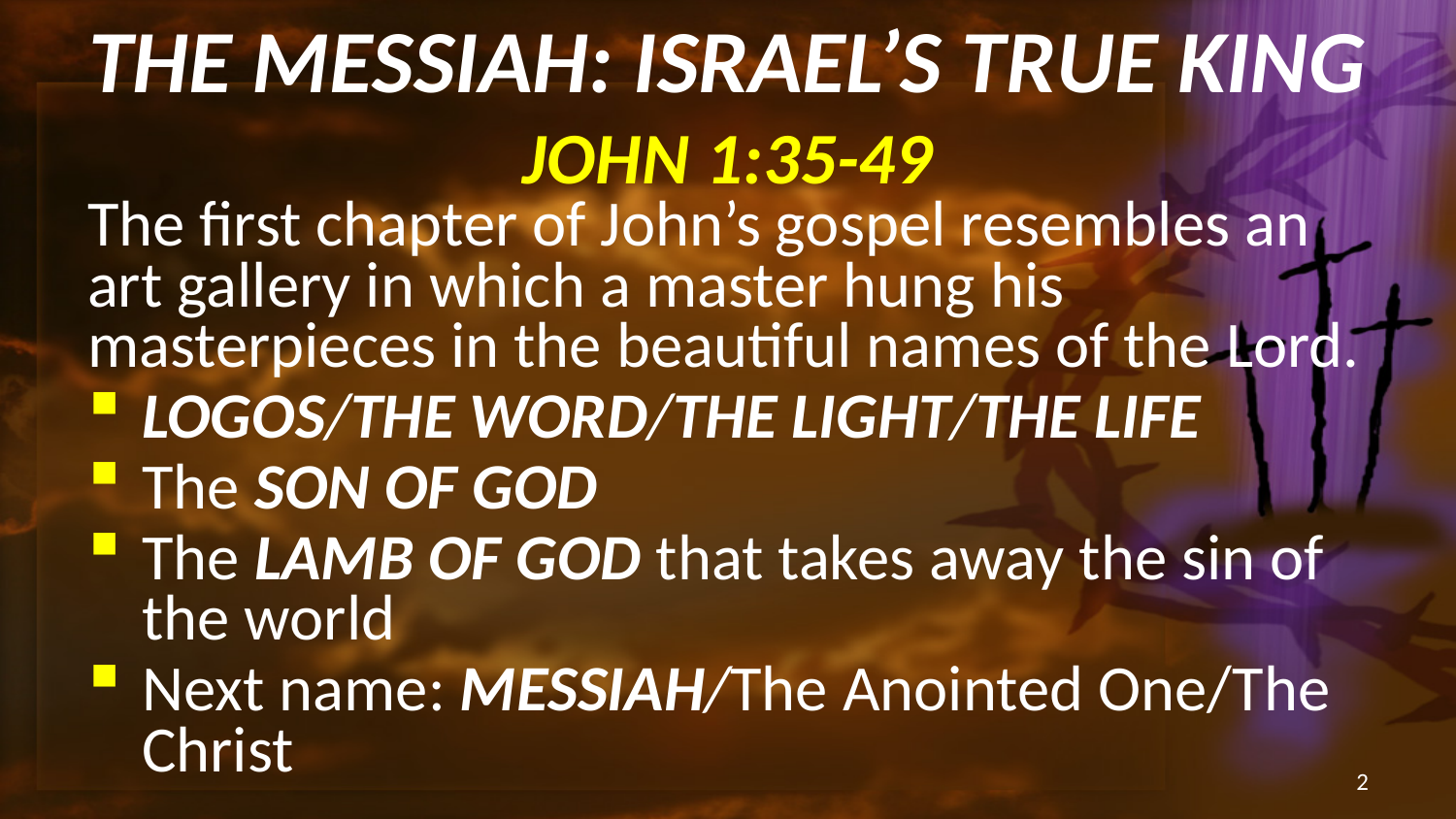

# THE MESSIAH: ISRAEL’S TRUE KING JOHN 1:35-49
The first chapter of John’s gospel resembles an art gallery in which a master hung his masterpieces in the beautiful names of the Lord.
LOGOS/THE WORD/THE LIGHT/THE LIFE
The SON OF GOD
The LAMB OF GOD that takes away the sin of the world
Next name: MESSIAH/The Anointed One/The Christ

2